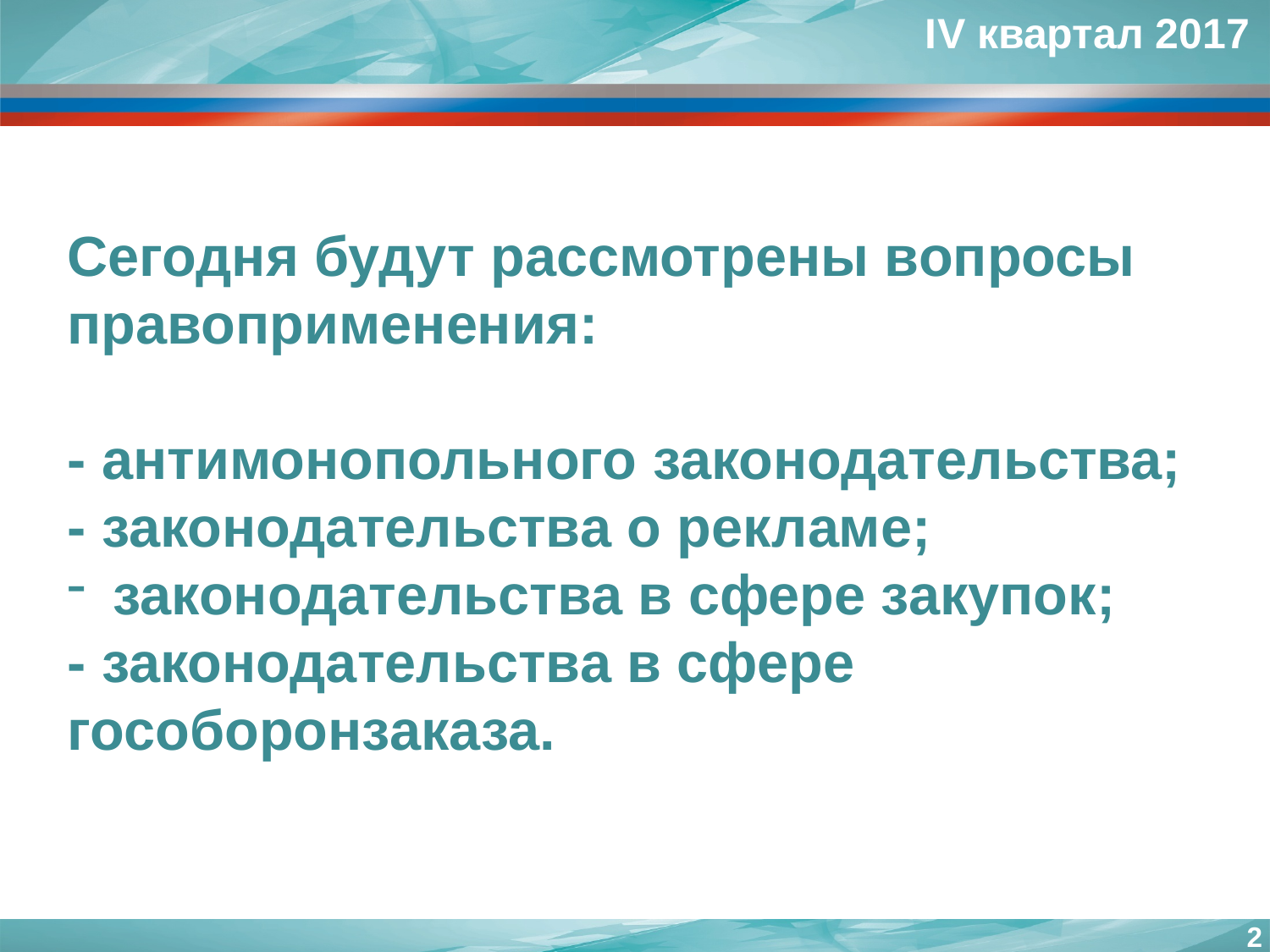

IV квартал 2017

Сегодня будут рассмотрены вопросы правоприменения:

- антимонопольного законодательства;
- законодательства о рекламе;
 законодательства в сфере закупок;
- законодательства в сфере гособоронзаказа.

2